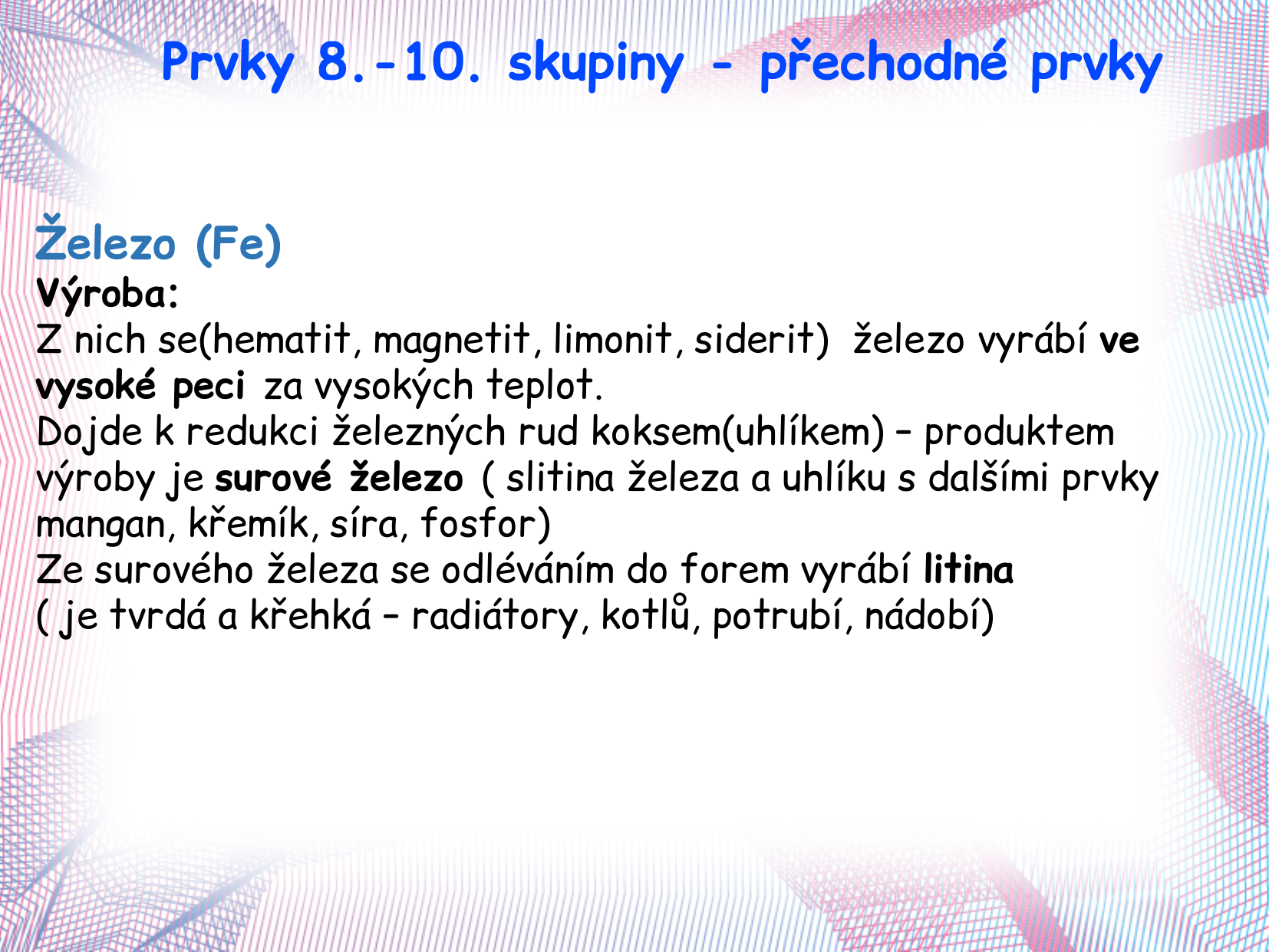

Prvky 8.-10. skupiny - přechodné prvky

Železo (Fe)
Výroba:
Z nich se(hematit, magnetit, limonit, siderit)  železo vyrábí ve vysoké peci za vysokých teplot.
Dojde k redukci železných rud koksem(uhlíkem) – produktem výroby je surové železo ( slitina železa a uhlíku s dalšími prvky mangan, křemík, síra, fosfor)
Ze surového železa se odléváním do forem vyrábí litina
( je tvrdá a křehká – radiátory, kotlů, potrubí, nádobí)